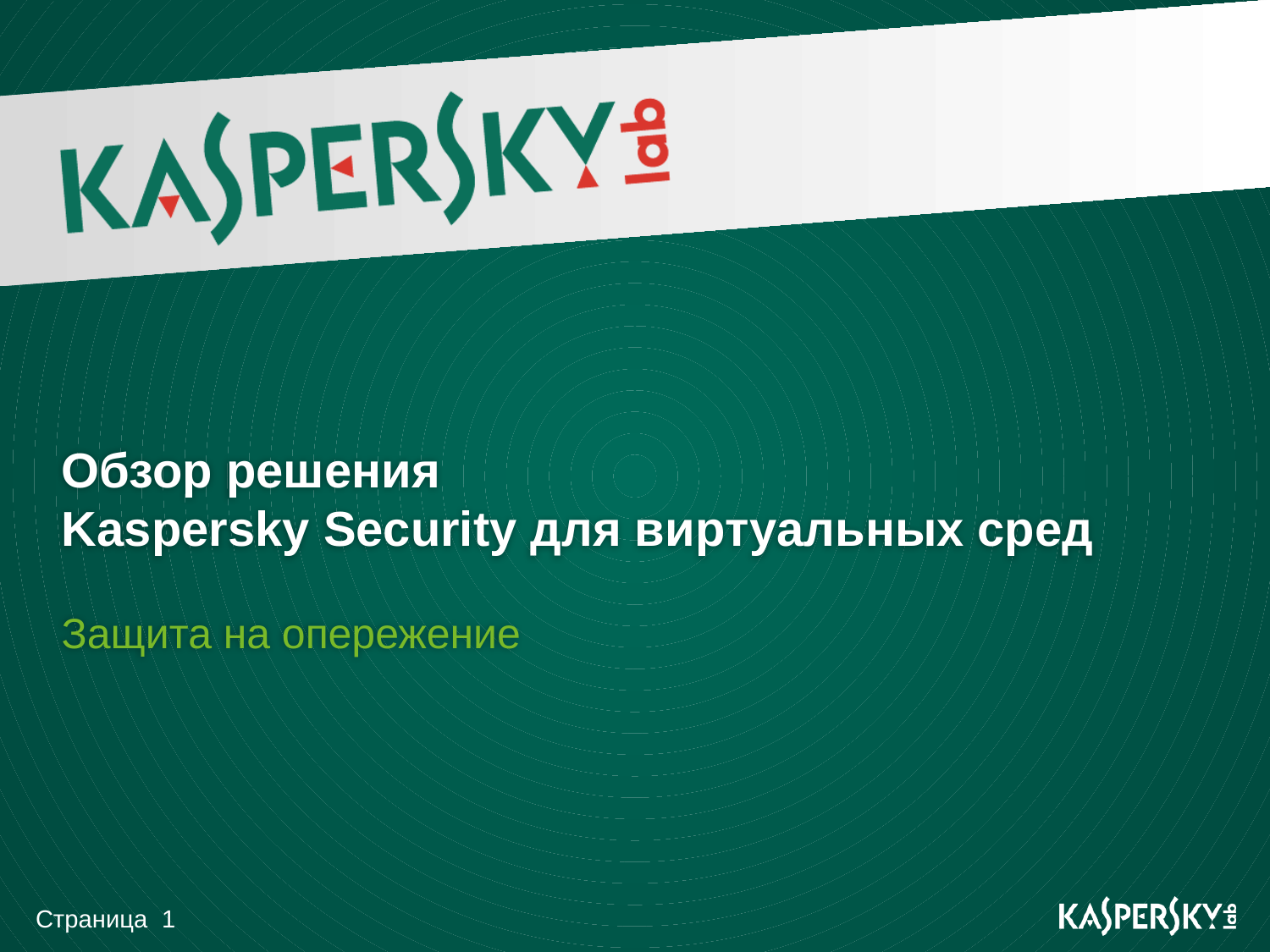

# Обзор решения Kaspersky Security для виртуальных сред
Защита на опережение